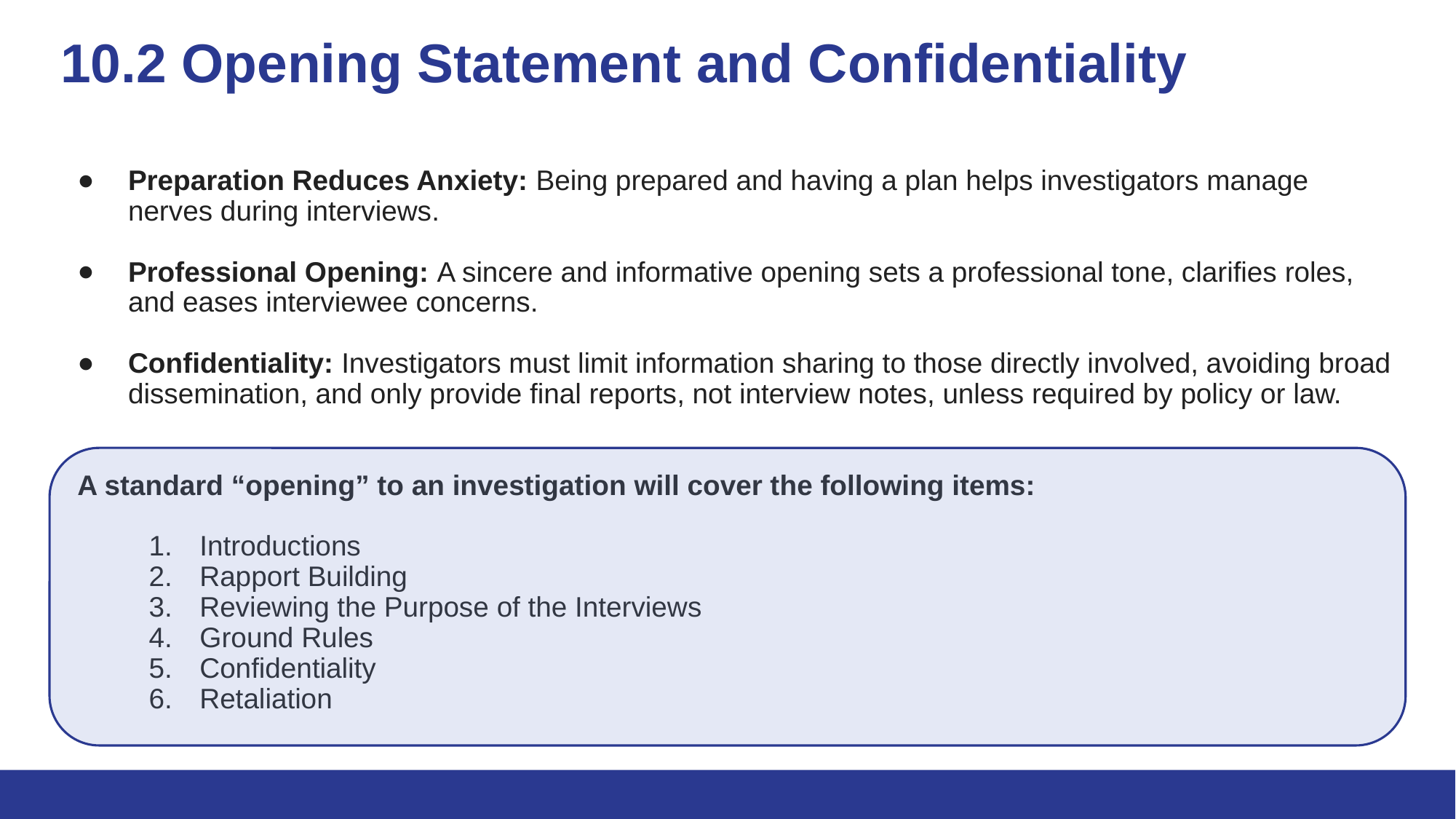

# 10.2 Opening Statement and Confidentiality
Preparation Reduces Anxiety: Being prepared and having a plan helps investigators manage nerves during interviews.

Professional Opening: A sincere and informative opening sets a professional tone, clarifies roles, and eases interviewee concerns.

Confidentiality: Investigators must limit information sharing to those directly involved, avoiding broad dissemination, and only provide final reports, not interview notes, unless required by policy or law.

A standard “opening” to an investigation will cover the following items:

Introductions
Rapport Building
Reviewing the Purpose of the Interviews
Ground Rules
Confidentiality
Retaliation